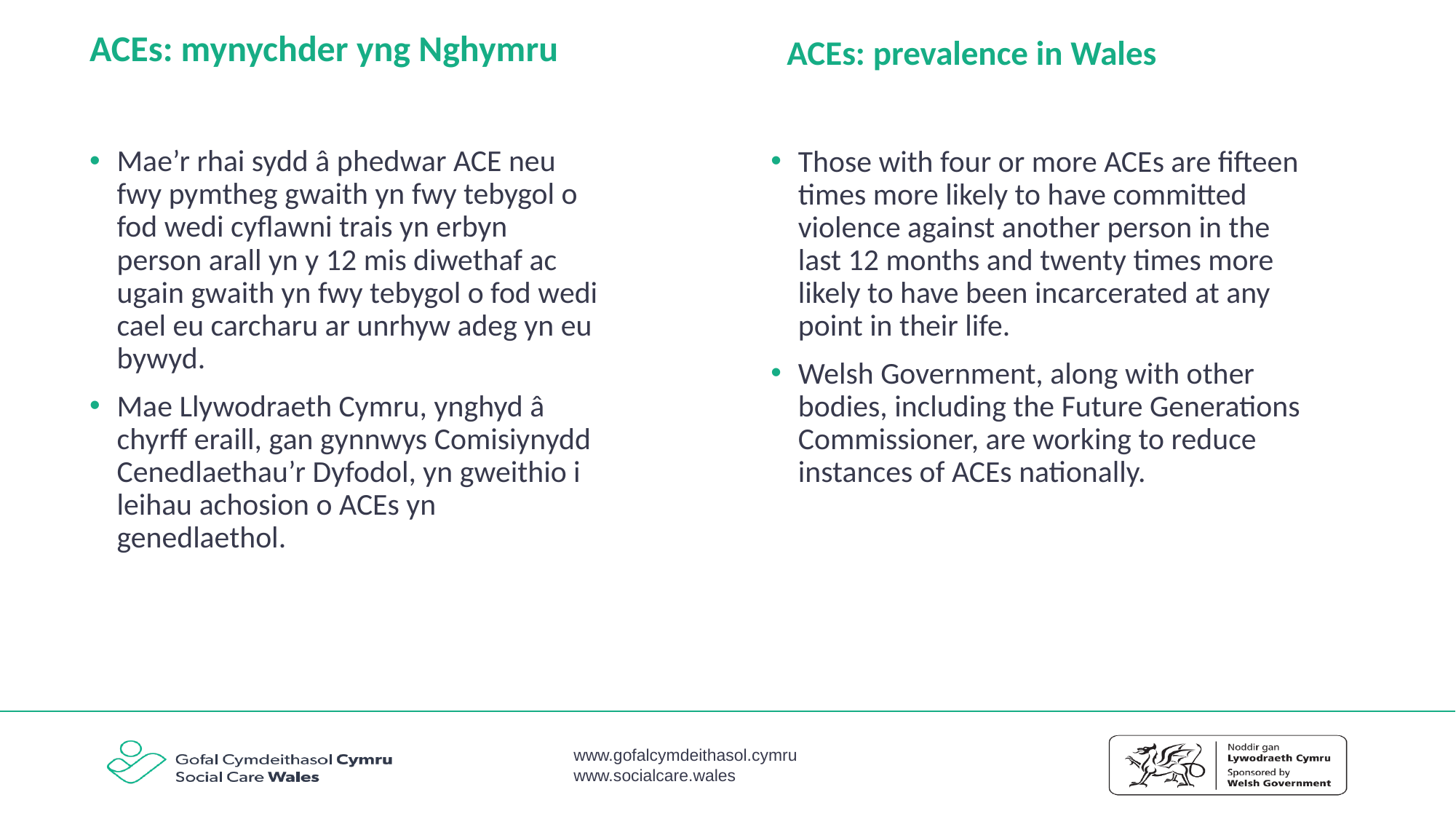

# ACEs: mynychder yng Nghymru
ACEs: prevalence in Wales

Mae’r rhai sydd â phedwar ACE neu fwy pymtheg gwaith yn fwy tebygol o fod wedi cyflawni trais yn erbyn person arall yn y 12 mis diwethaf ac ugain gwaith yn fwy tebygol o fod wedi cael eu carcharu ar unrhyw adeg yn eu bywyd.
Mae Llywodraeth Cymru, ynghyd â chyrff eraill, gan gynnwys Comisiynydd Cenedlaethau’r Dyfodol, yn gweithio i leihau achosion o ACEs yn genedlaethol.

Those with four or more ACEs are fifteen times more likely to have committed violence against another person in the last 12 months and twenty times more likely to have been incarcerated at any point in their life.
Welsh Government, along with other bodies, including the Future Generations Commissioner, are working to reduce instances of ACEs nationally.